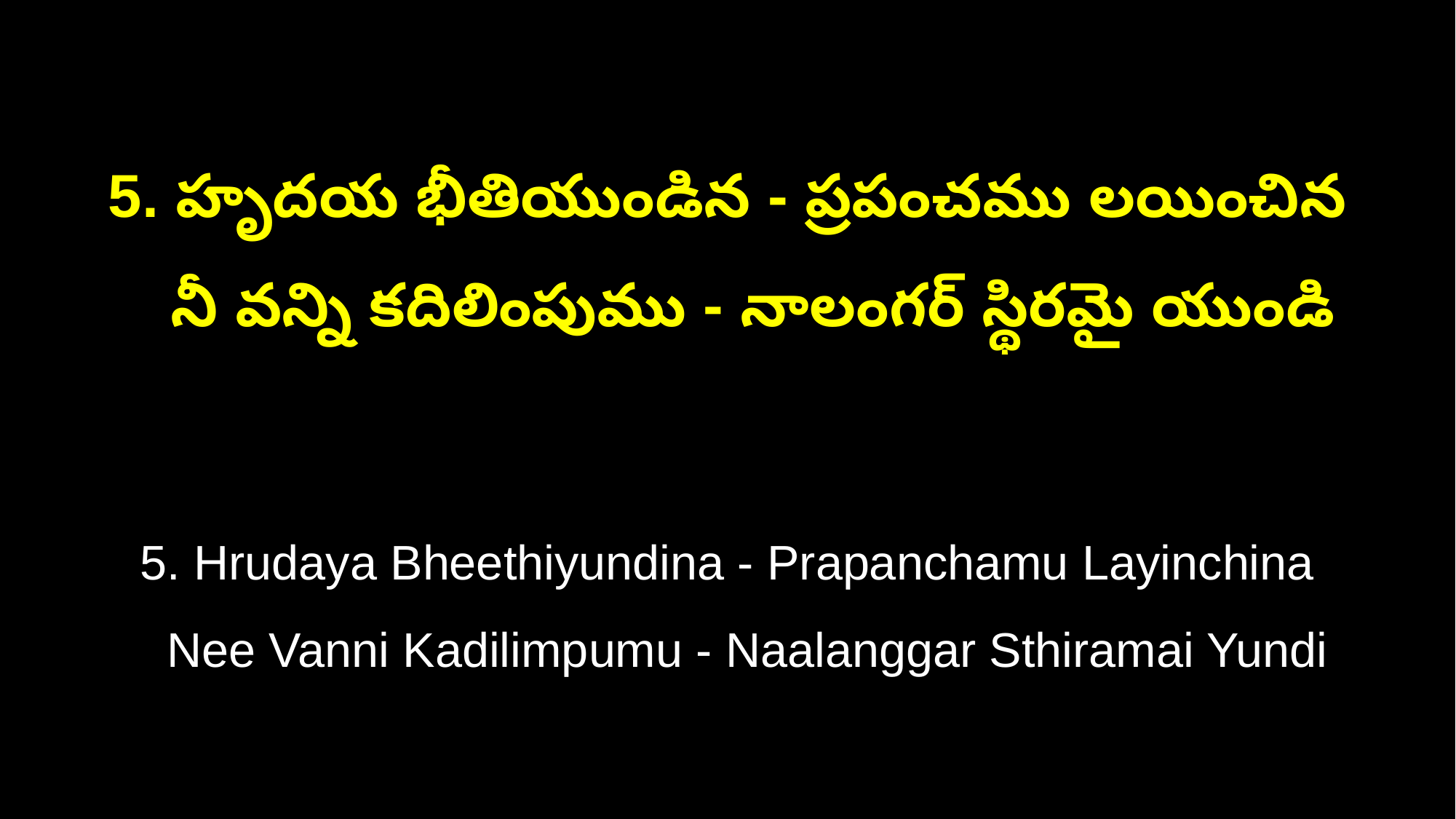

5. హృదయ భీతియుండిన - ప్రపంచము లయించిన
   నీ వన్ని కదిలింపుము - నాలంగర్ స్థిరమై యుండి
5. Hrudaya Bheethiyundina - Prapanchamu Layinchina
   Nee Vanni Kadilimpumu - Naalanggar Sthiramai Yundi